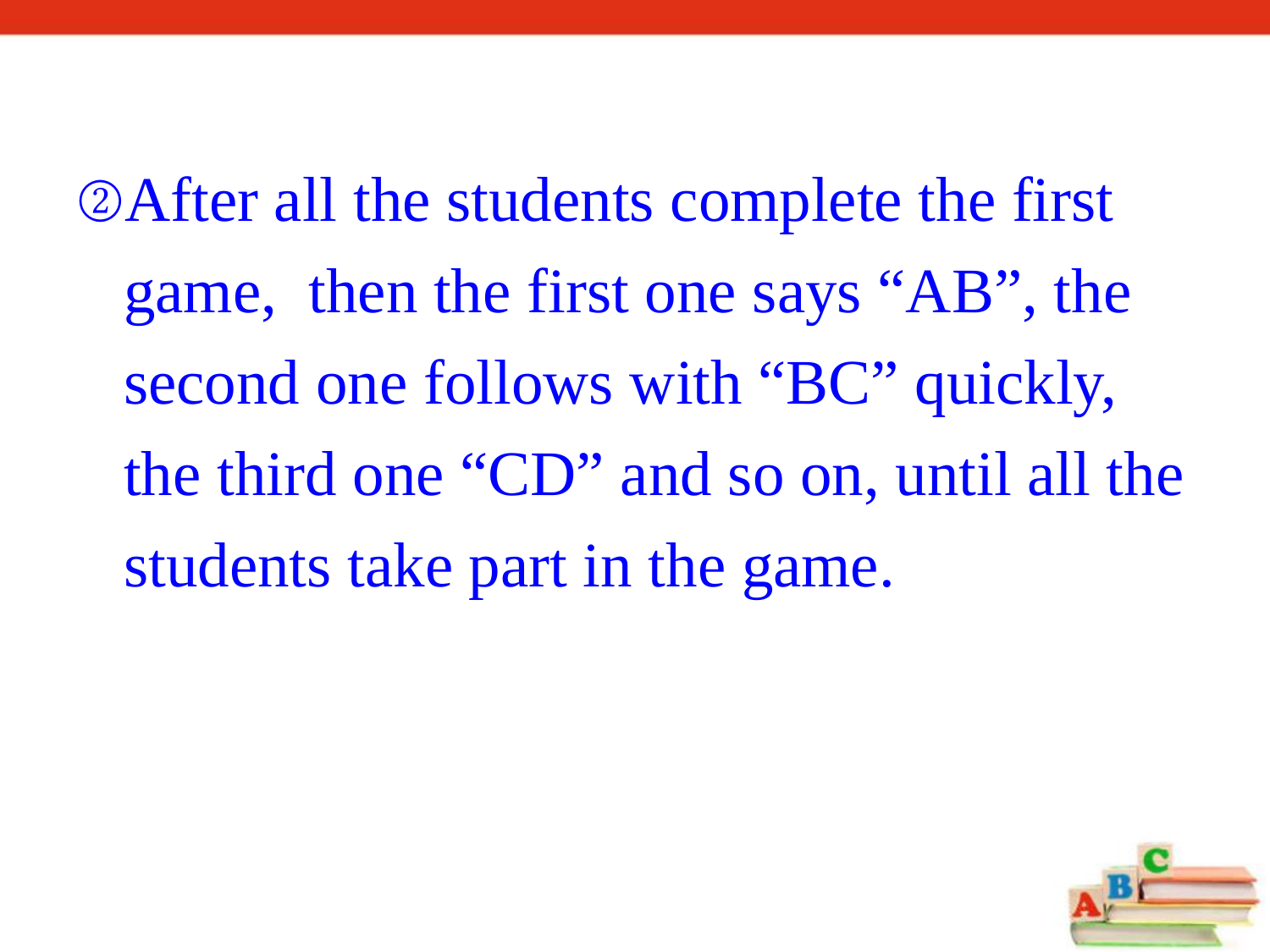

②After all the students complete the first game,  then the first one says “AB”, the second one follows with “BC” quickly, the third one “CD” and so on, until all the students take part in the game.